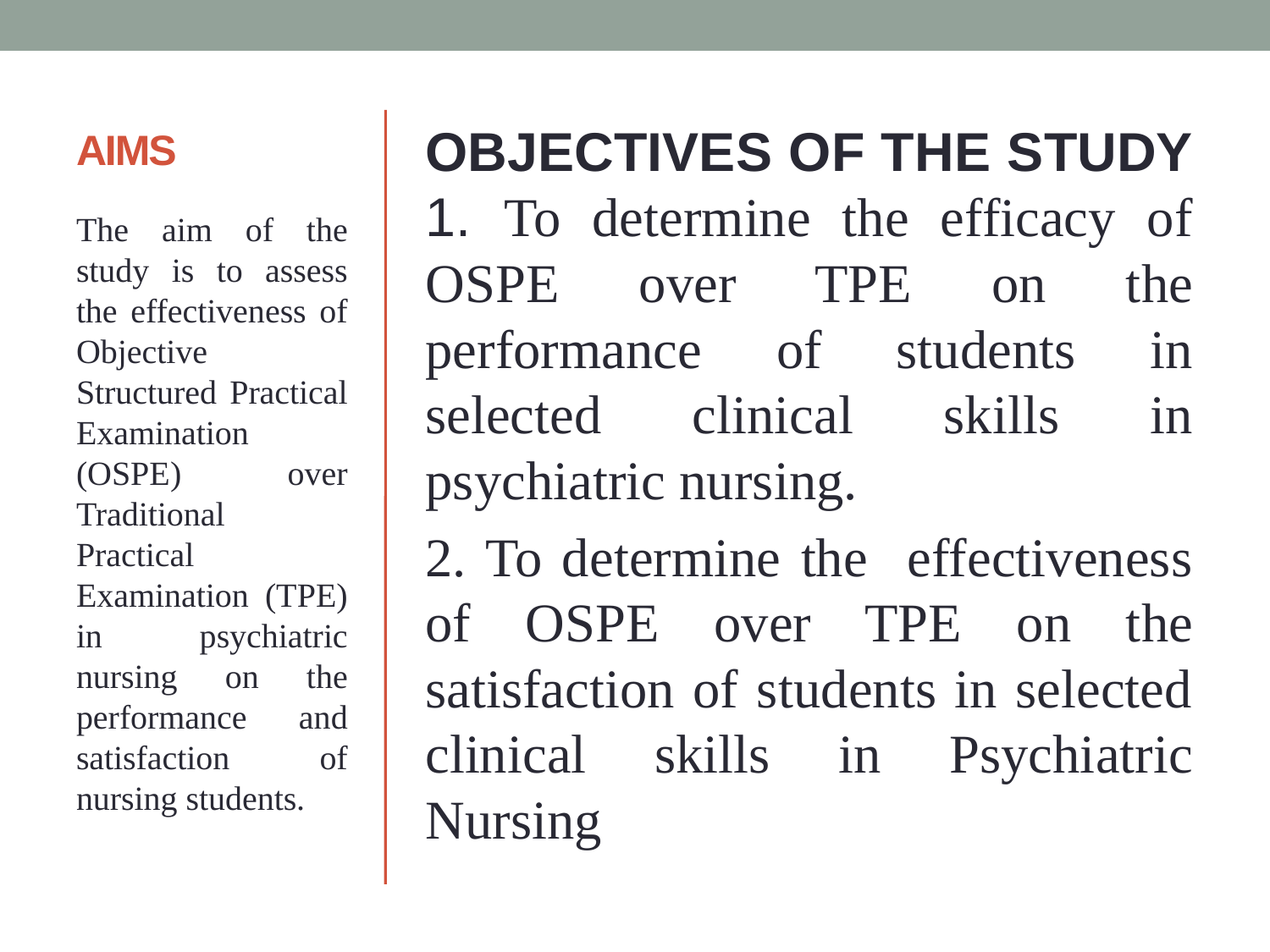

# AIMS
OBJECTIVES OF THE STUDY
1. To determine the efficacy of OSPE over TPE on the performance of students in selected clinical skills in psychiatric nursing.
2. To determine the  effectiveness of OSPE over TPE on the satisfaction of students in selected clinical skills in Psychiatric Nursing

The aim of the study is to assess the effectiveness of Objective Structured Practical Examination (OSPE) over Traditional Practical Examination (TPE) in psychiatric nursing on the performance and satisfaction of nursing students.